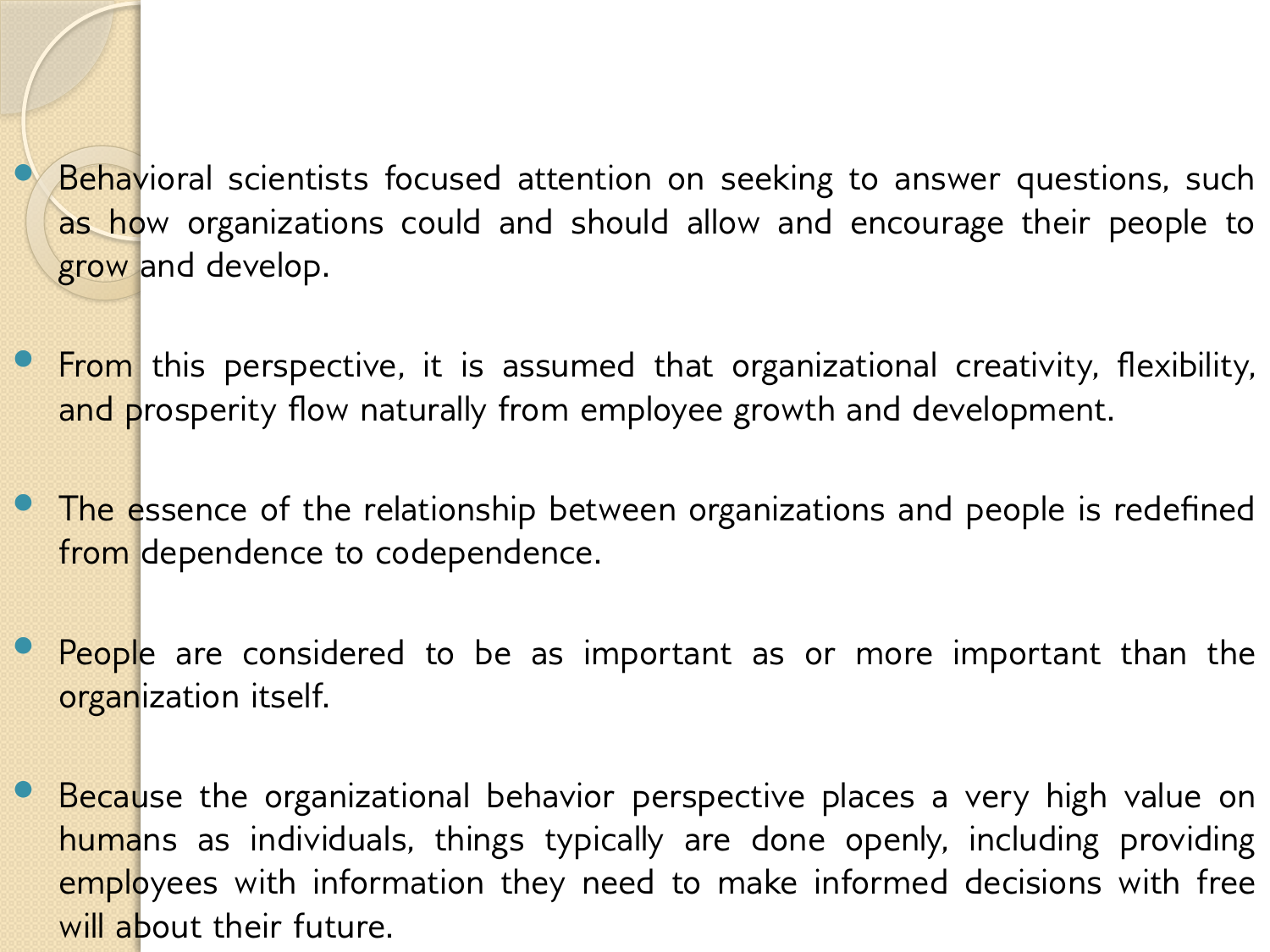

#
Behavioral scientists focused attention on seeking to answer questions, such as how organizations could and should allow and encourage their people to grow and develop.

From this perspective, it is assumed that organizational creativity, flexibility, and prosperity flow naturally from employee growth and development.

The essence of the relationship between organizations and people is redefined from dependence to codependence.

People are considered to be as important as or more important than the organization itself.

Because the organizational behavior perspective places a very high value on humans as individuals, things typically are done openly, including providing employees with information they need to make informed decisions with free will about their future.